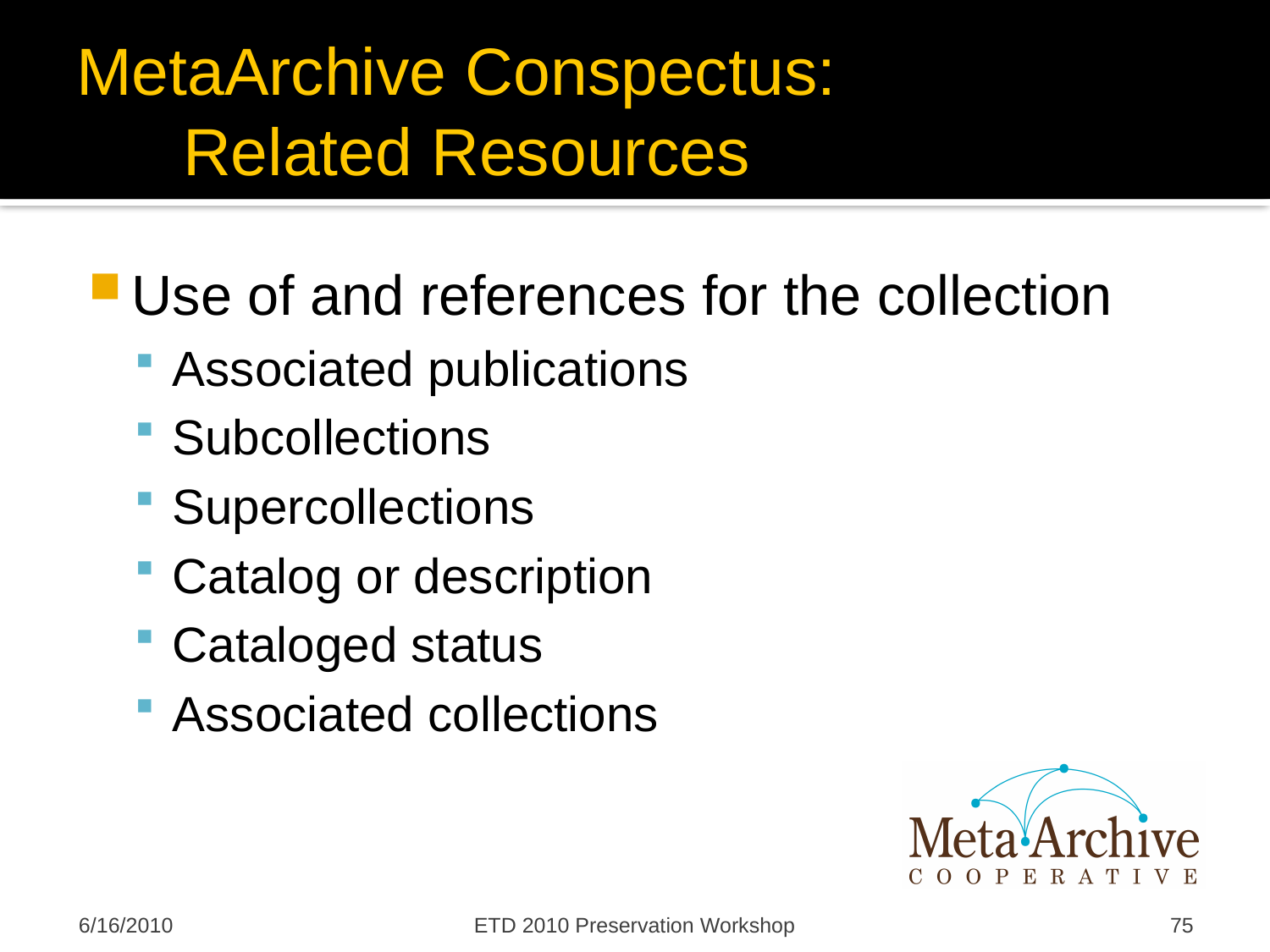

# MetaArchive Conspectus: Related Resources
Use of and references for the collection
Associated publications
Subcollections
Supercollections
Catalog or description
Cataloged status
Associated collections
6/16/2010
ETD 2010 Preservation Workshop
75